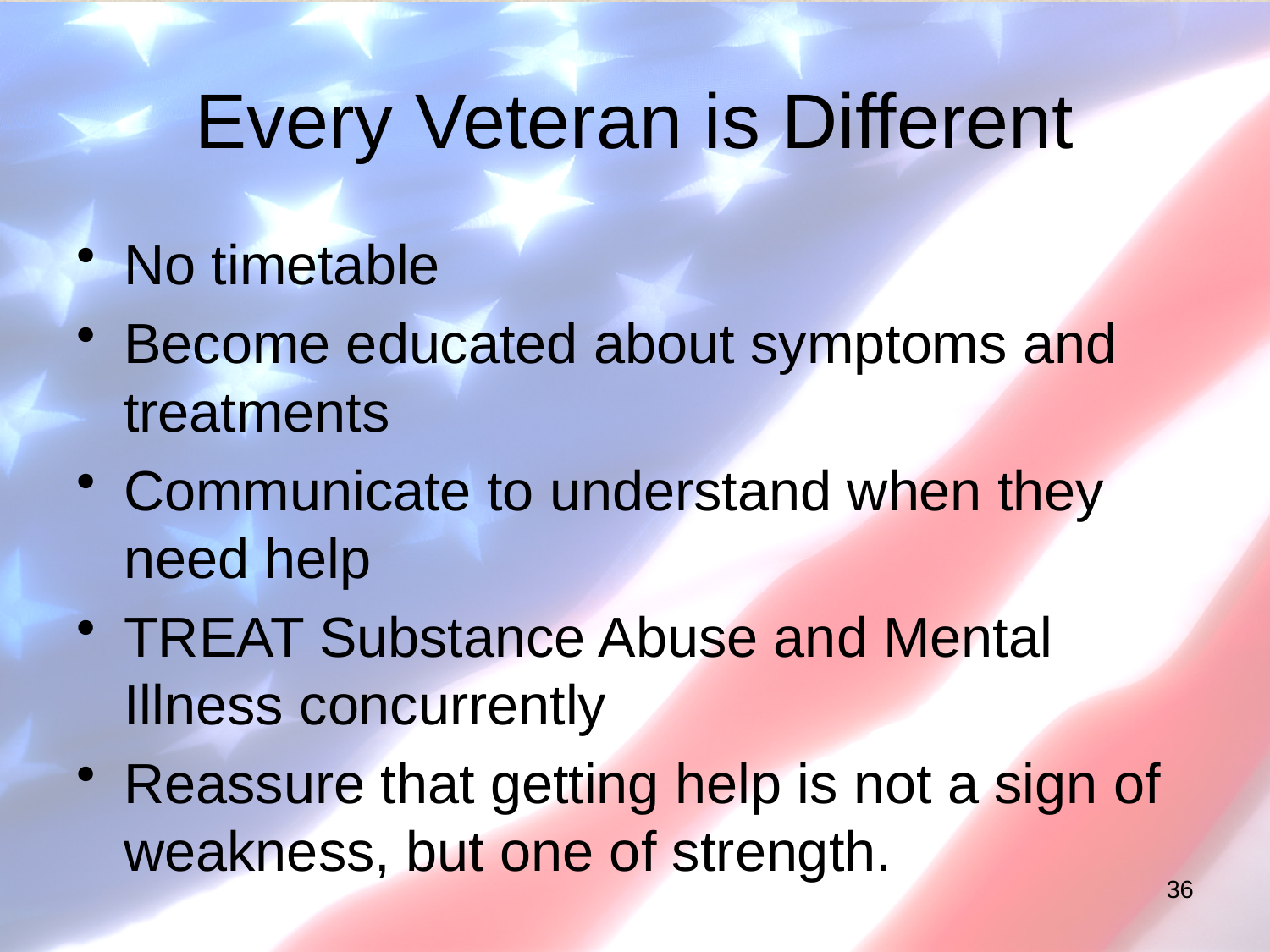

# Every Veteran is Different
No timetable
Become educated about symptoms and treatments
Communicate to understand when they need help
TREAT Substance Abuse and Mental Illness concurrently
Reassure that getting help is not a sign of weakness, but one of strength.
36